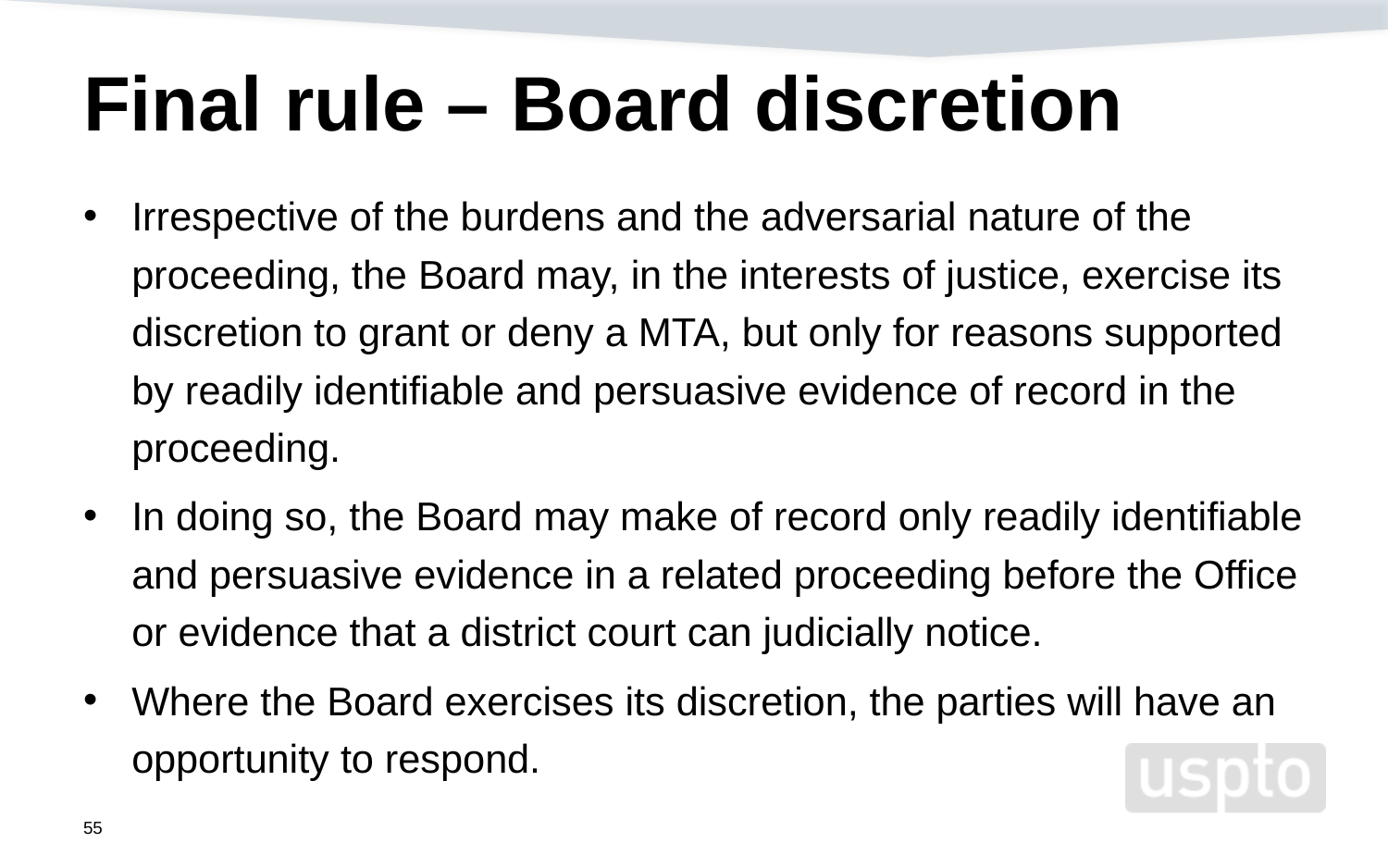

# Final rule – Board discretion
Irrespective of the burdens and the adversarial nature of the proceeding, the Board may, in the interests of justice, exercise its discretion to grant or deny a MTA, but only for reasons supported by readily identifiable and persuasive evidence of record in the proceeding.
In doing so, the Board may make of record only readily identifiable and persuasive evidence in a related proceeding before the Office or evidence that a district court can judicially notice.
Where the Board exercises its discretion, the parties will have an opportunity to respond.

55